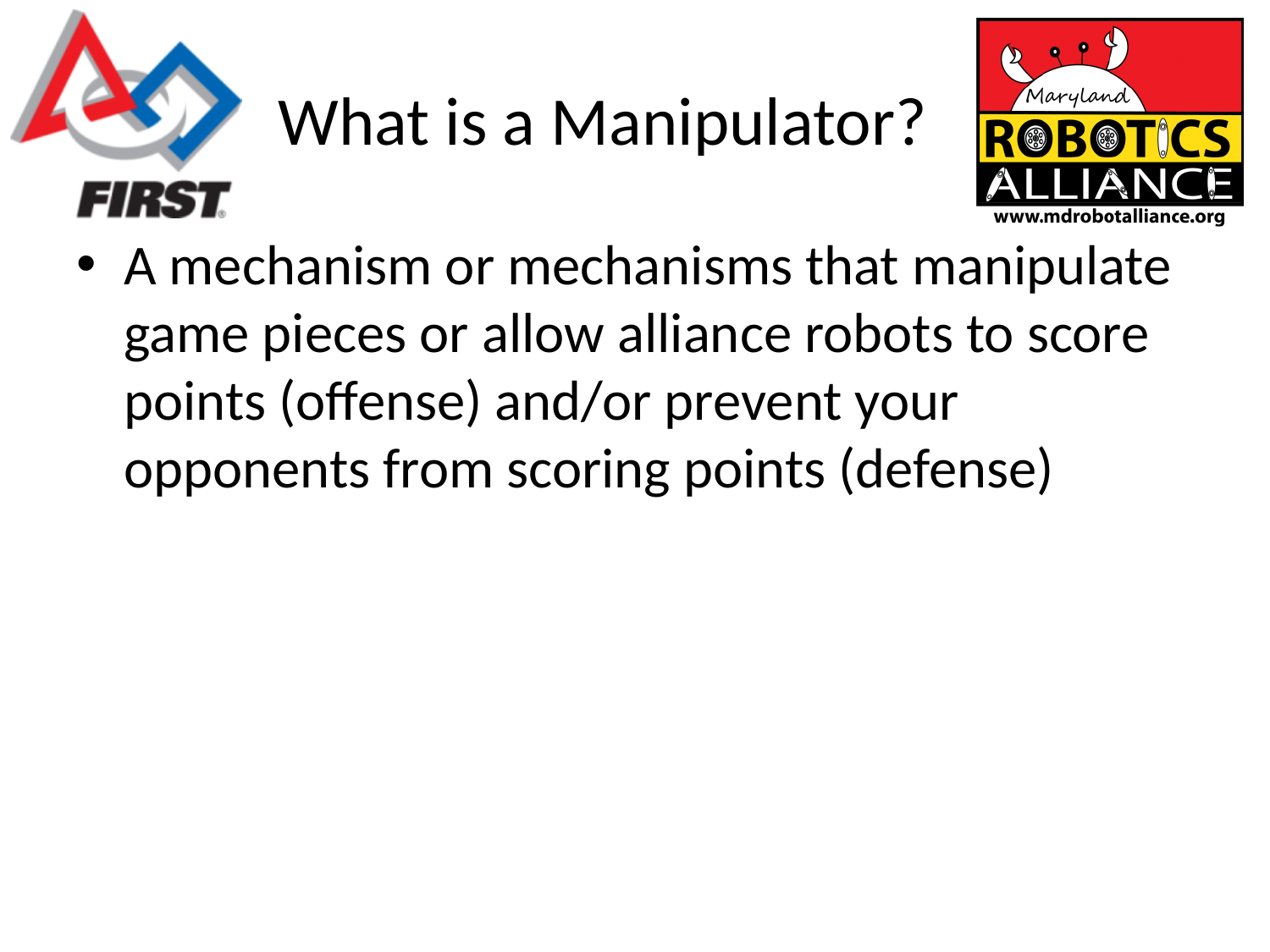

# What is a Manipulator?
A mechanism or mechanisms that manipulate game pieces or allow alliance robots to score points (offense) and/or prevent your opponents from scoring points (defense)